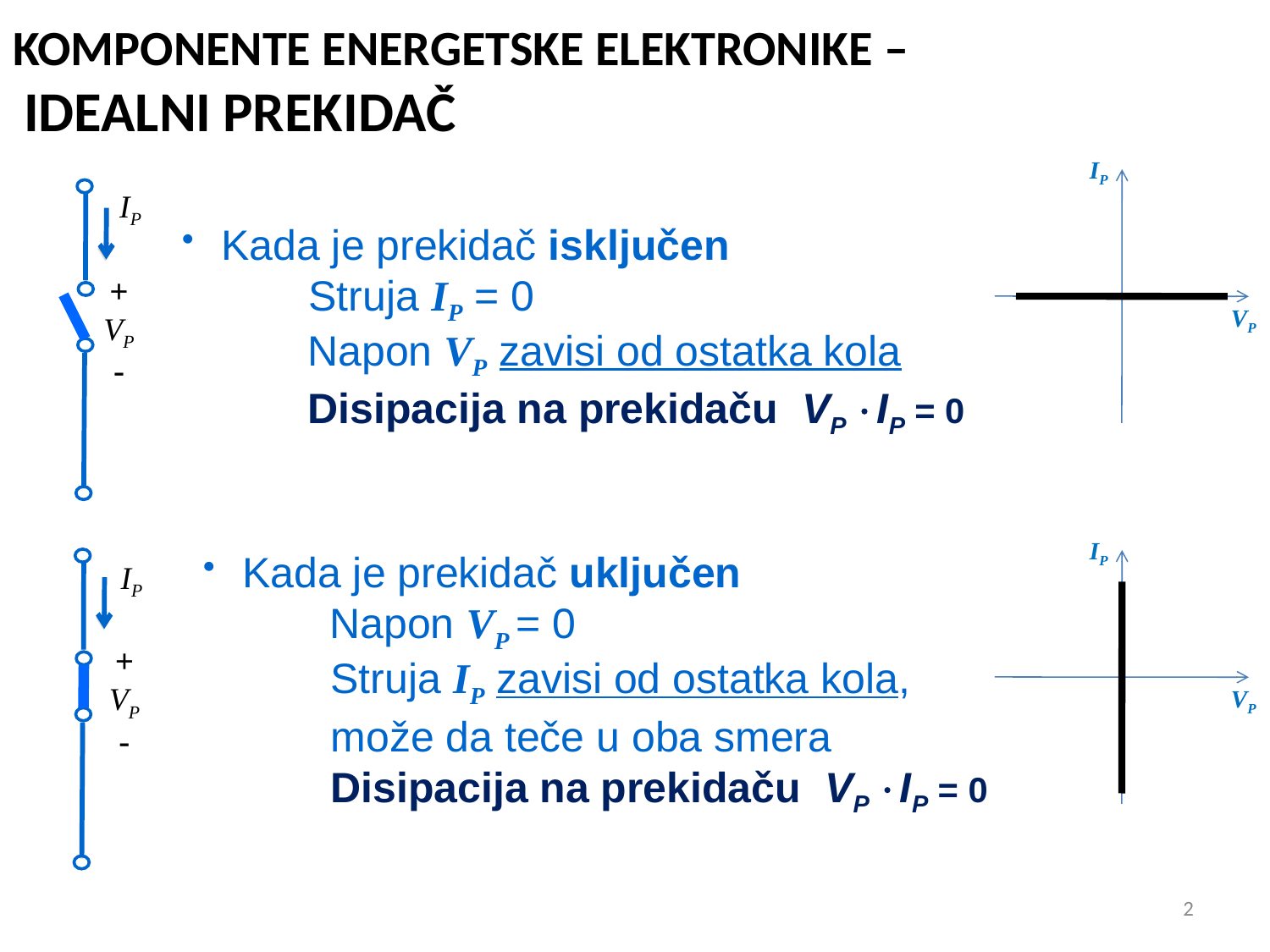

# KOMPONENTE ENERGETSKE ELEKTRONIKE – IDEALNI PREKIDAČ
IP
VP

IP
+
VP
−

 Kada je prekidač isključen
	Struja IP = 0
Napon VP zavisi od ostatka kola
Disipacija na prekidaču  VP ⋅IP = 0
IP
VP
 Kada je prekidač uključen
Napon VP = 0

IP
+
VP
−

Struja IP zavisi od ostatka kola,
može da teče u oba smera
Disipacija na prekidaču  VP ⋅IP = 0
2